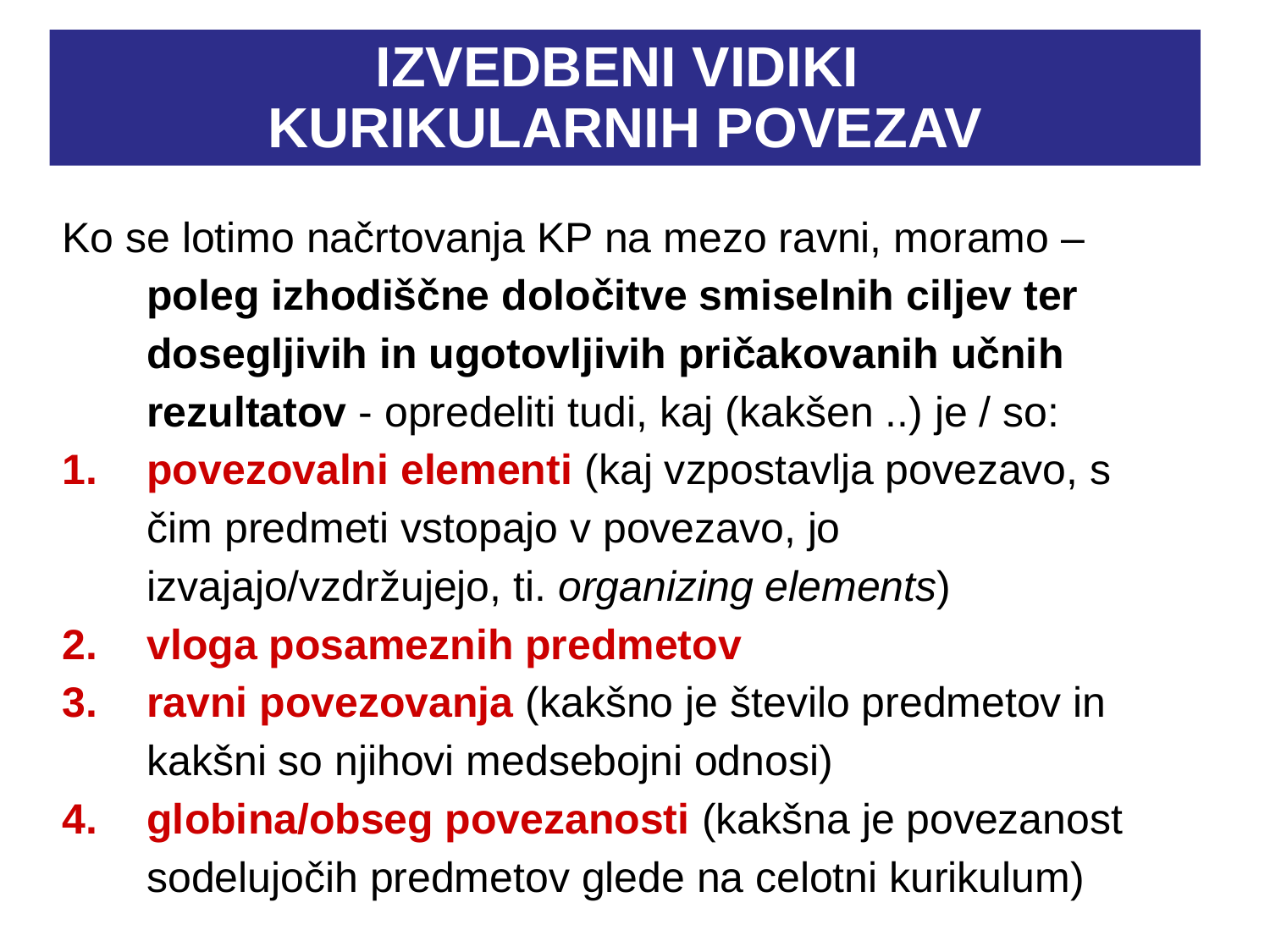

IZVEDBENI VIDIKI
KURIKULARNIH POVEZAV
Ko se lotimo načrtovanja KP na mezo ravni, moramo – poleg izhodiščne določitve smiselnih ciljev ter dosegljivih in ugotovljivih pričakovanih učnih rezultatov - opredeliti tudi, kaj (kakšen ..) je / so:
povezovalni elementi (kaj vzpostavlja povezavo, s čim predmeti vstopajo v povezavo, jo izvajajo/vzdržujejo, ti. organizing elements)
vloga posameznih predmetov
ravni povezovanja (kakšno je število predmetov in kakšni so njihovi medsebojni odnosi)
globina/obseg povezanosti (kakšna je povezanost sodelujočih predmetov glede na celotni kurikulum)